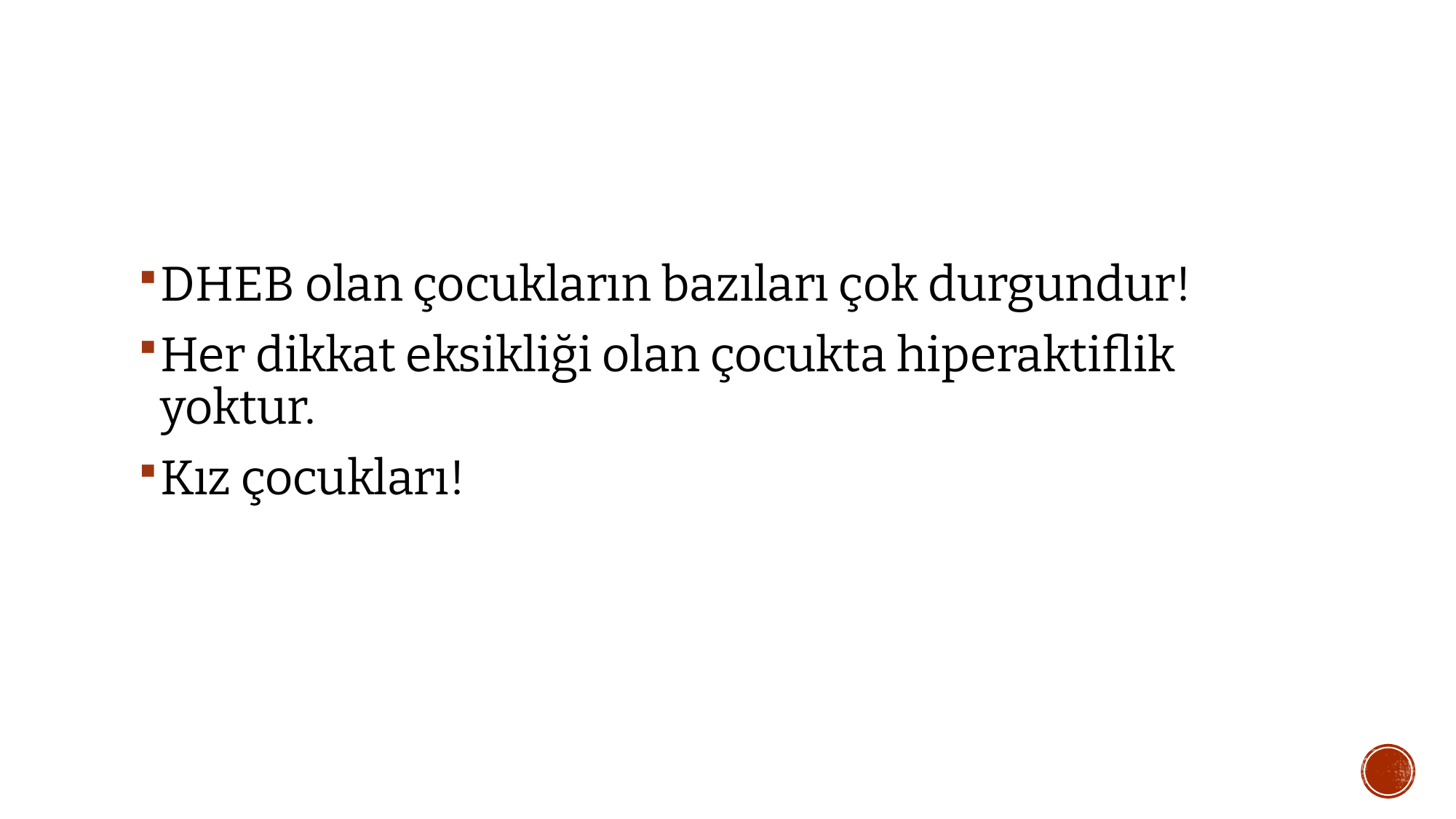

#
DHEB olan çocukların bazıları çok durgundur!
Her dikkat eksikliği olan çocukta hiperaktiflik yoktur.
Kız çocukları!